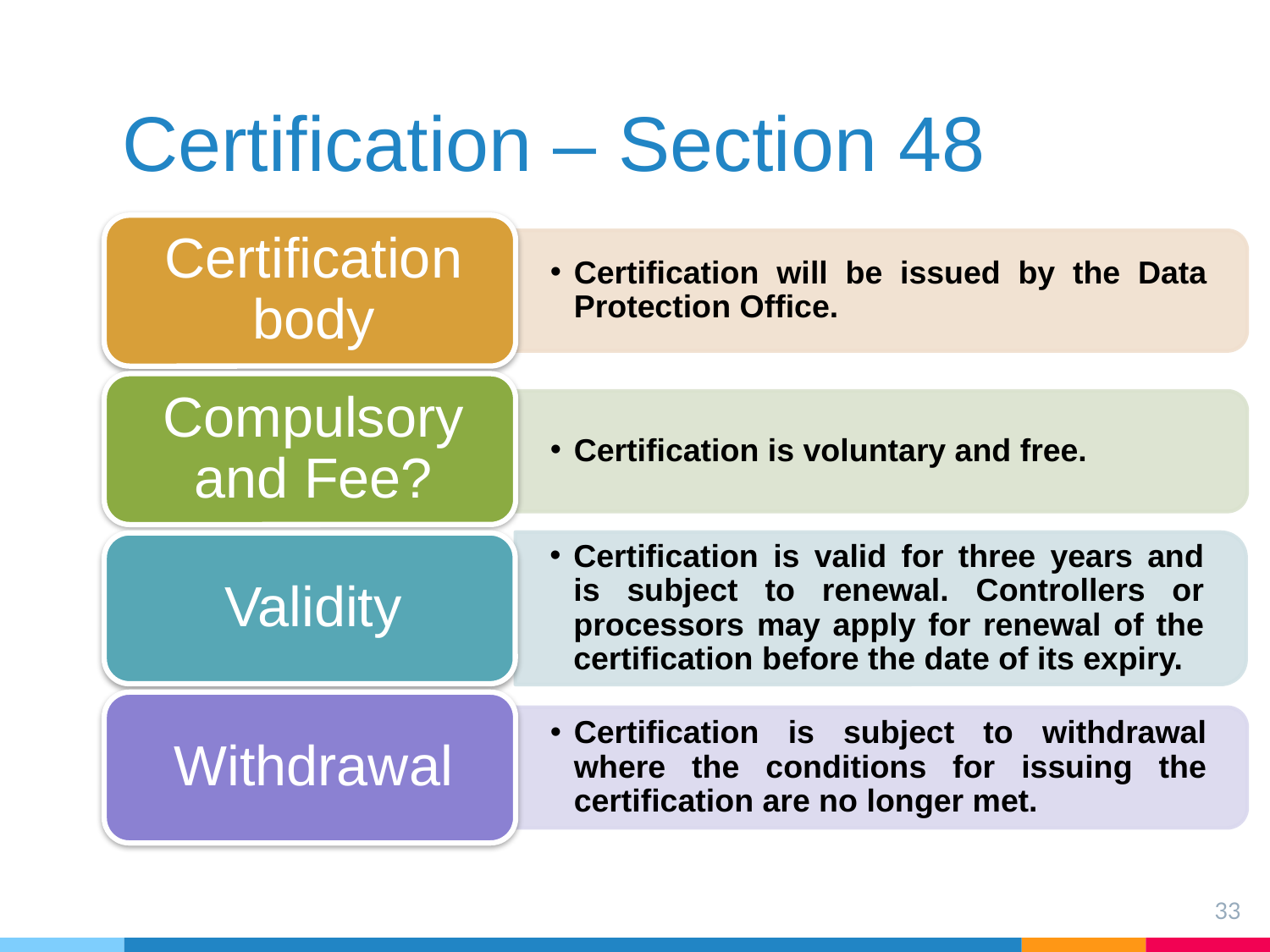

# Certification – Section 48
Certification will be issued by the Data Protection Office.
Certification body
Certification is voluntary and free.
Compulsory and Fee?
Certification is valid for three years and is subject to renewal. Controllers or processors may apply for renewal of the certification before the date of its expiry.
Validity
Certification is subject to withdrawal where the conditions for issuing the certification are no longer met.
Withdrawal
33